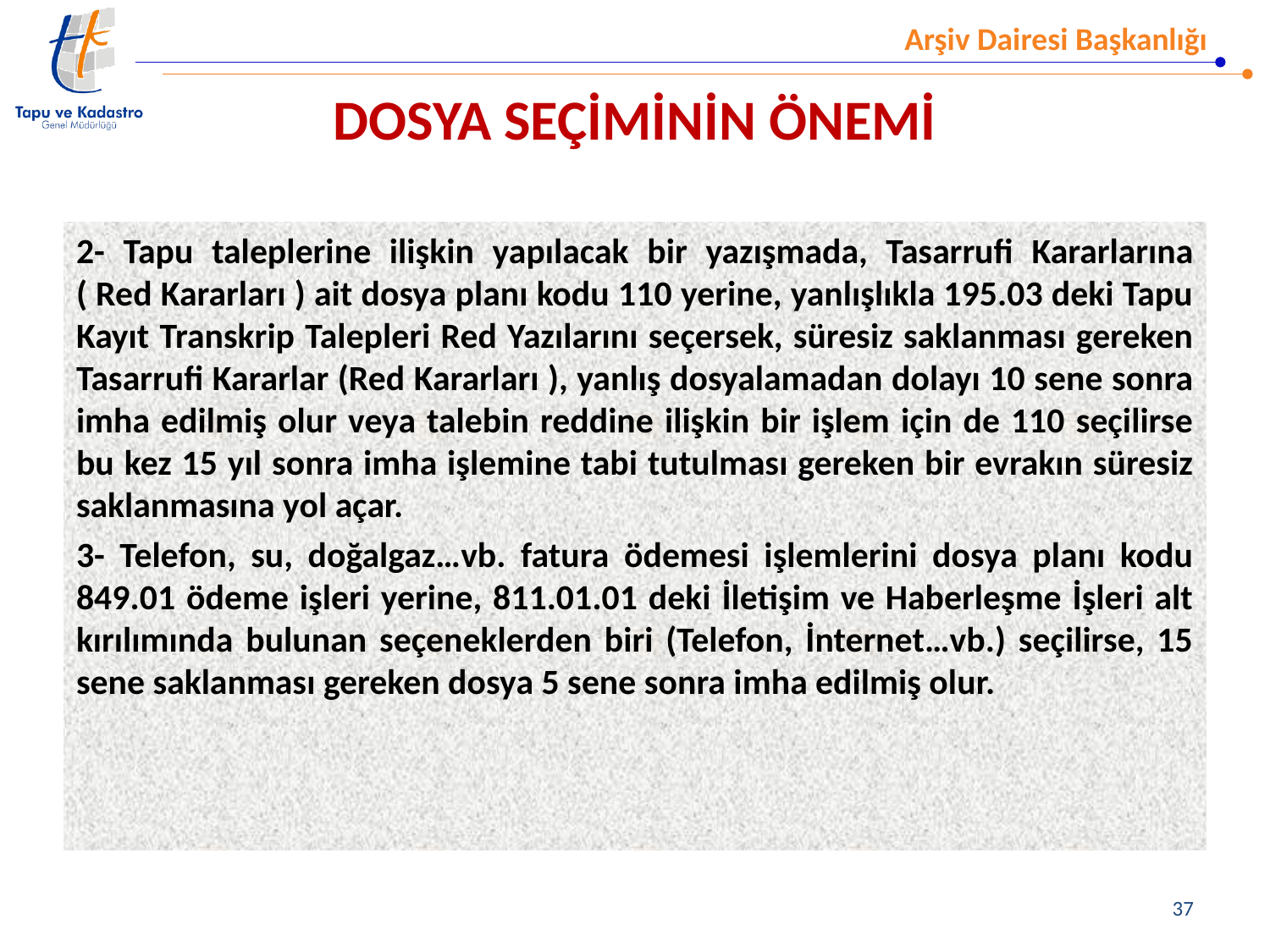

# DOSYA SEÇİMİNİN ÖNEMİ
2- Tapu taleplerine ilişkin yapılacak bir yazışmada, Tasarrufi Kararlarına ( Red Kararları ) ait dosya planı kodu 110 yerine, yanlışlıkla 195.03 deki Tapu Kayıt Transkrip Talepleri Red Yazılarını seçersek, süresiz saklanması gereken Tasarrufi Kararlar (Red Kararları ), yanlış dosyalamadan dolayı 10 sene sonra imha edilmiş olur veya talebin reddine ilişkin bir işlem için de 110 seçilirse bu kez 15 yıl sonra imha işlemine tabi tutulması gereken bir evrakın süresiz saklanmasına yol açar.
3- Telefon, su, doğalgaz…vb. fatura ödemesi işlemlerini dosya planı kodu 849.01 ödeme işleri yerine, 811.01.01 deki İletişim ve Haberleşme İşleri alt kırılımında bulunan seçeneklerden biri (Telefon, İnternet…vb.) seçilirse, 15 sene saklanması gereken dosya 5 sene sonra imha edilmiş olur.

37